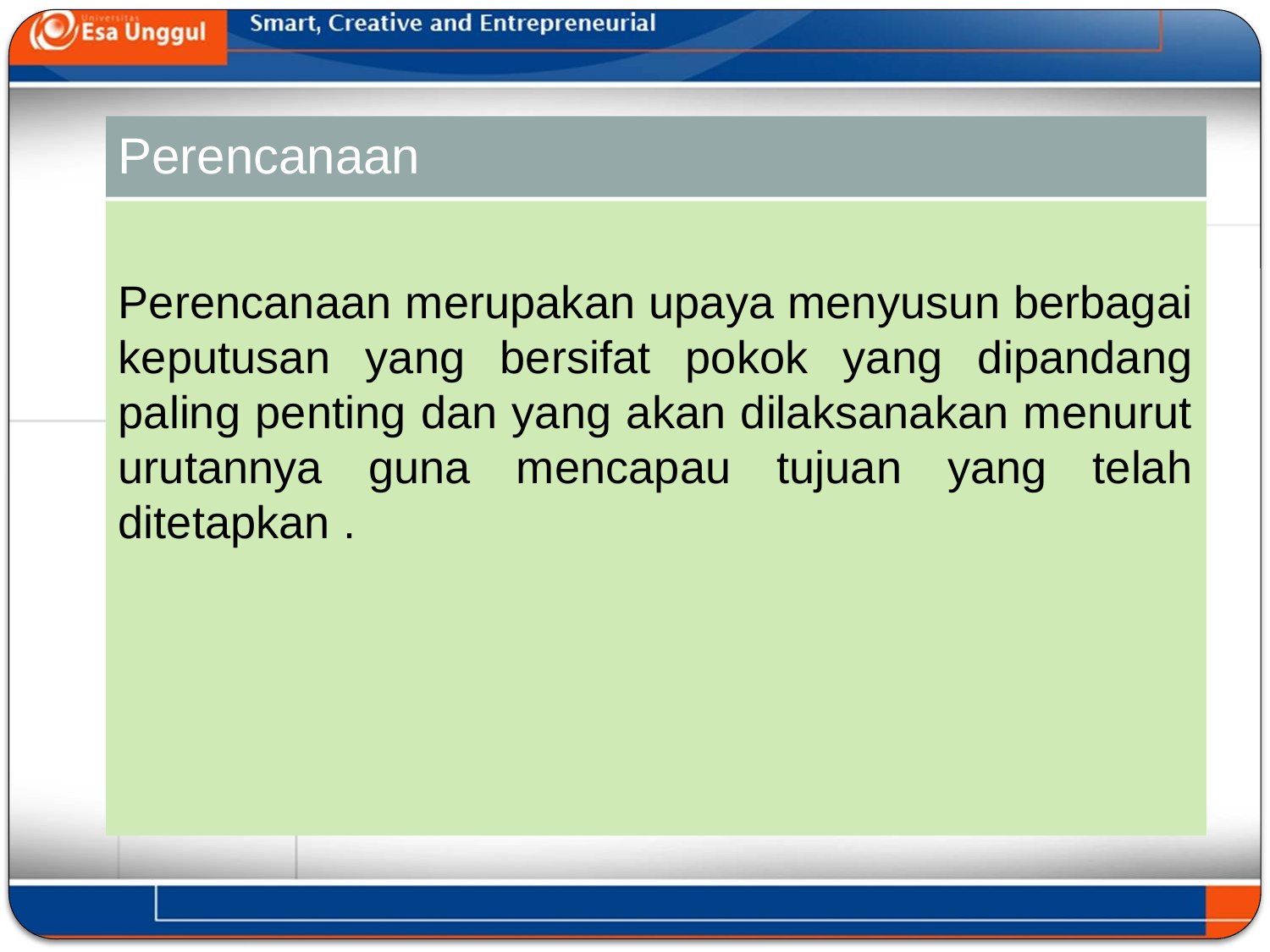

# Perencanaan

Perencanaan merupakan upaya menyusun berbagai keputusan yang bersifat pokok yang dipandang paling penting dan yang akan dilaksanakan menurut urutannya guna mencapau tujuan yang telah ditetapkan .